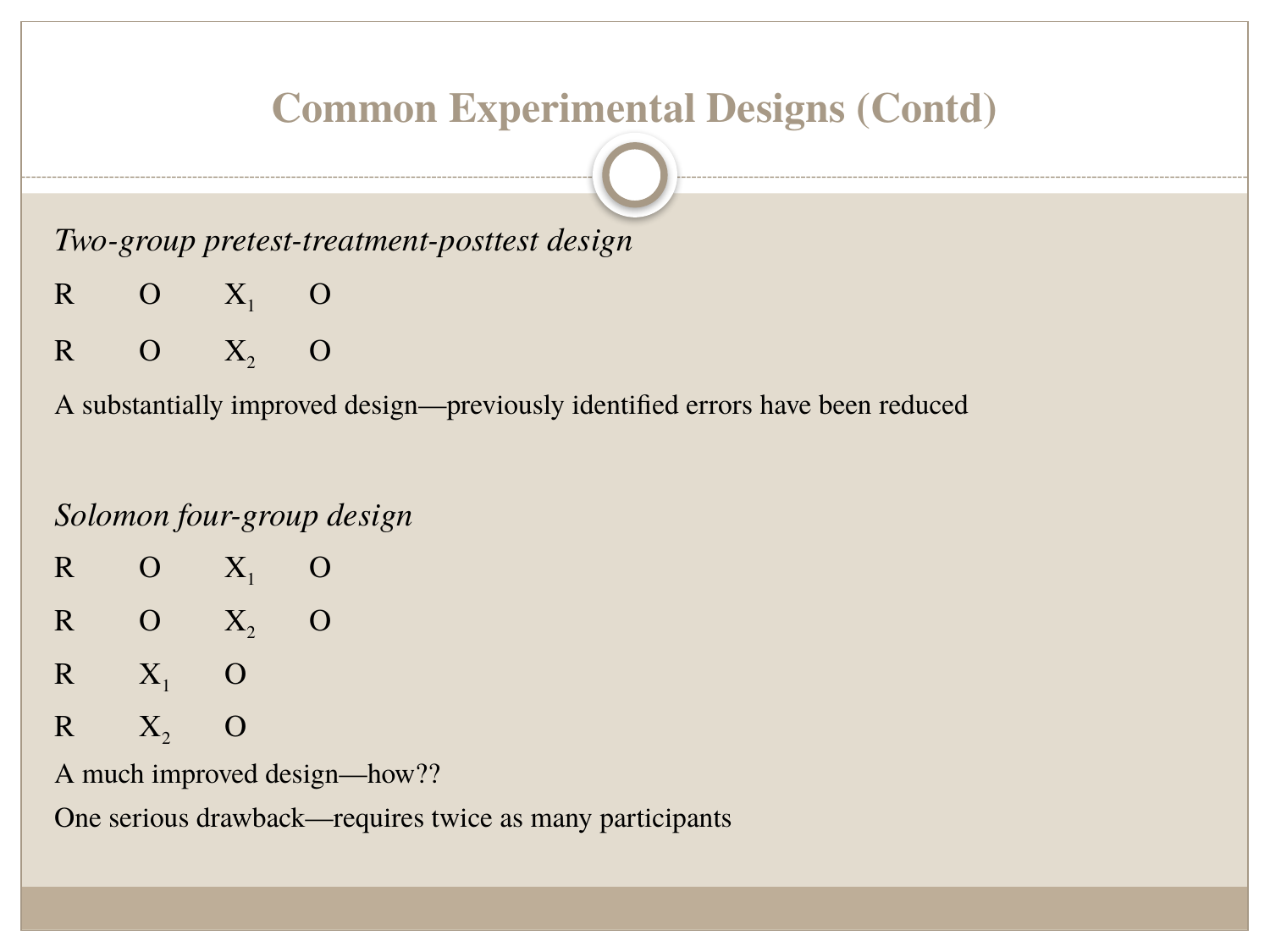

# Common Experimental Designs (Contd)
Two-group pretest-treatment-posttest design
R	O	X1	O
R	O	X2	O
A substantially improved design—previously identified errors have been reduced

Solomon four-group design
R	O	X1	O
R	O	X2	O
R		X1	O
R		X2	O
A much improved design—how??
One serious drawback—requires twice as many participants